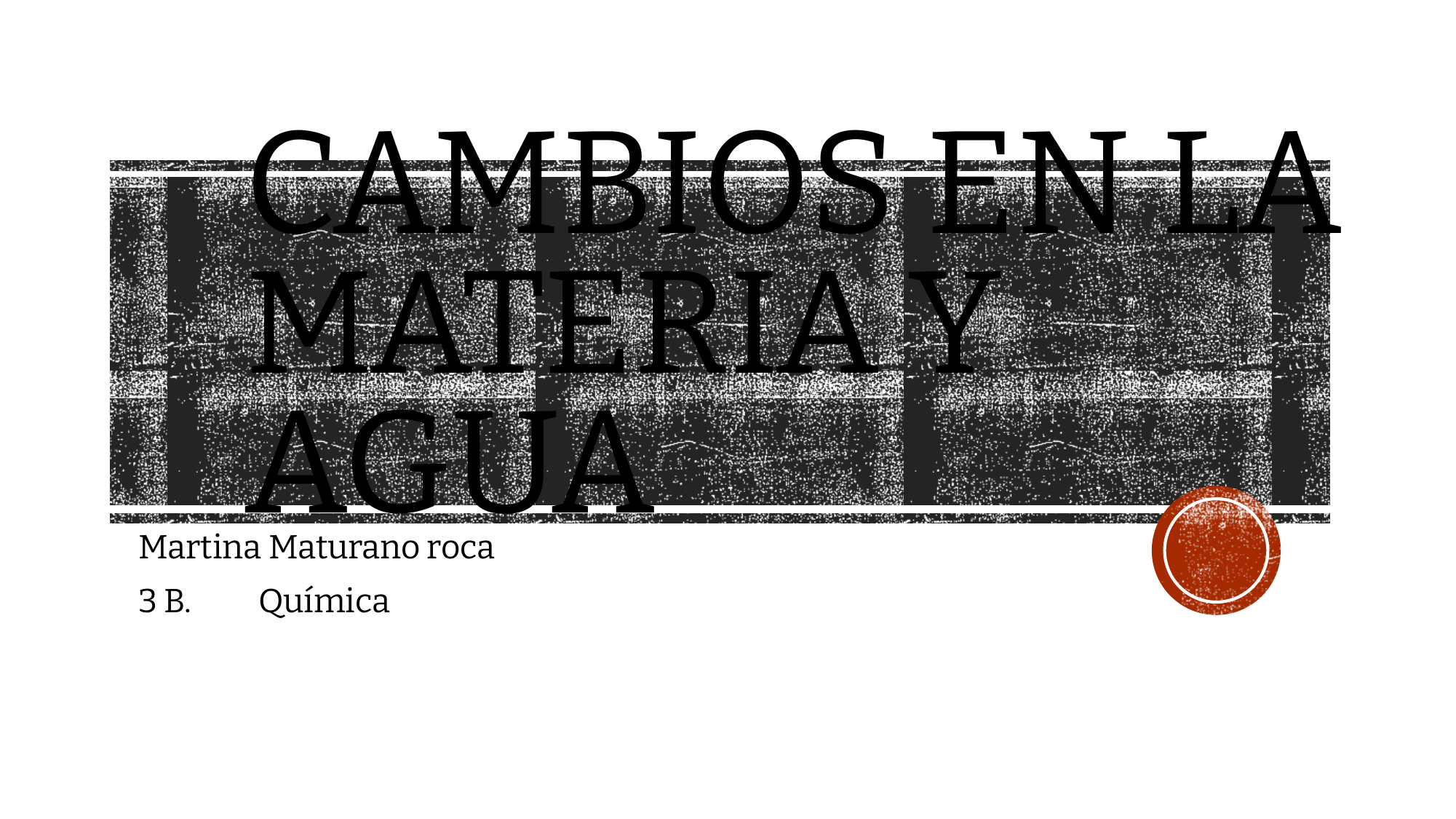

# Cambios en la materia y agua
Martina Maturano roca
3 B.          Química